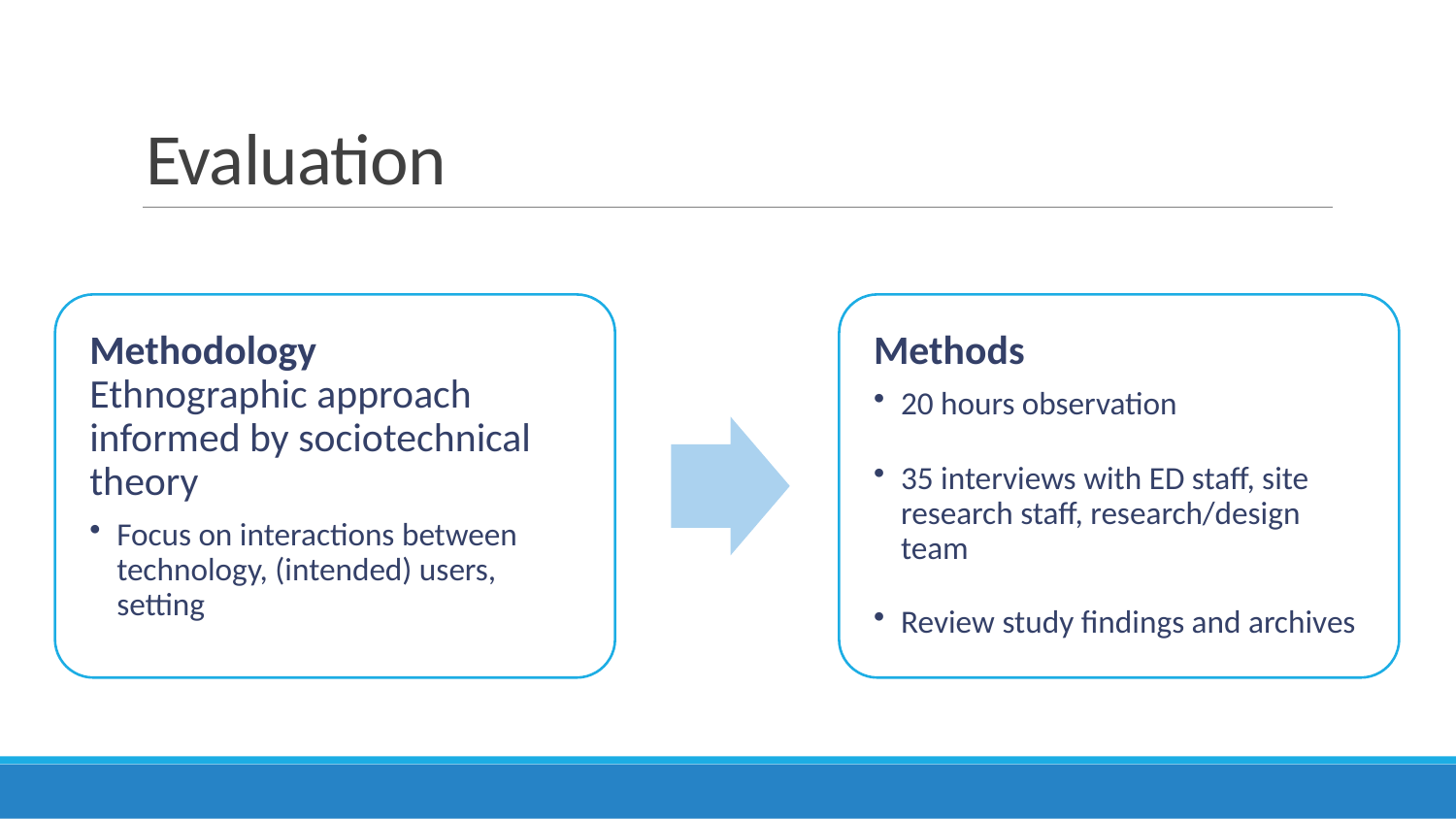

# Evaluation
Methodology
Ethnographic approach informed by sociotechnical theory
Focus on interactions between technology, (intended) users, setting

Methods
20 hours observation
35 interviews with ED staff, site research staff, research/design team
Review study findings and archives